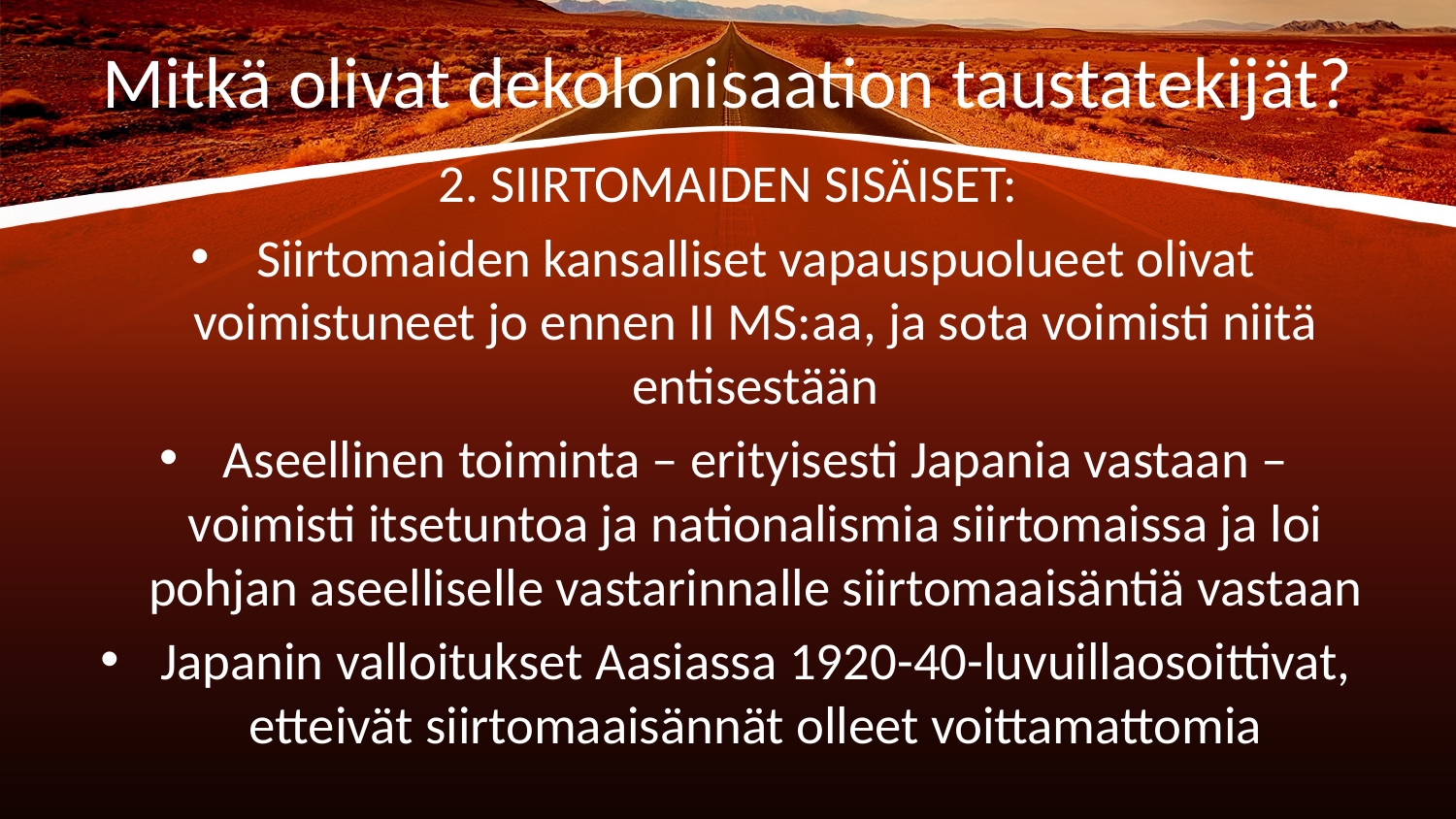

# Mitkä olivat dekolonisaation taustatekijät?
2. SIIRTOMAIDEN SISÄISET:
Siirtomaiden kansalliset vapauspuolueet olivat voimistuneet jo ennen II MS:aa, ja sota voimisti niitä entisestään
Aseellinen toiminta – erityisesti Japania vastaan – voimisti itsetuntoa ja nationalismia siirtomaissa ja loi pohjan aseelliselle vastarinnalle siirtomaaisäntiä vastaan
Japanin valloitukset Aasiassa 1920-40-luvuillaosoittivat, etteivät siirtomaaisännät olleet voittamattomia